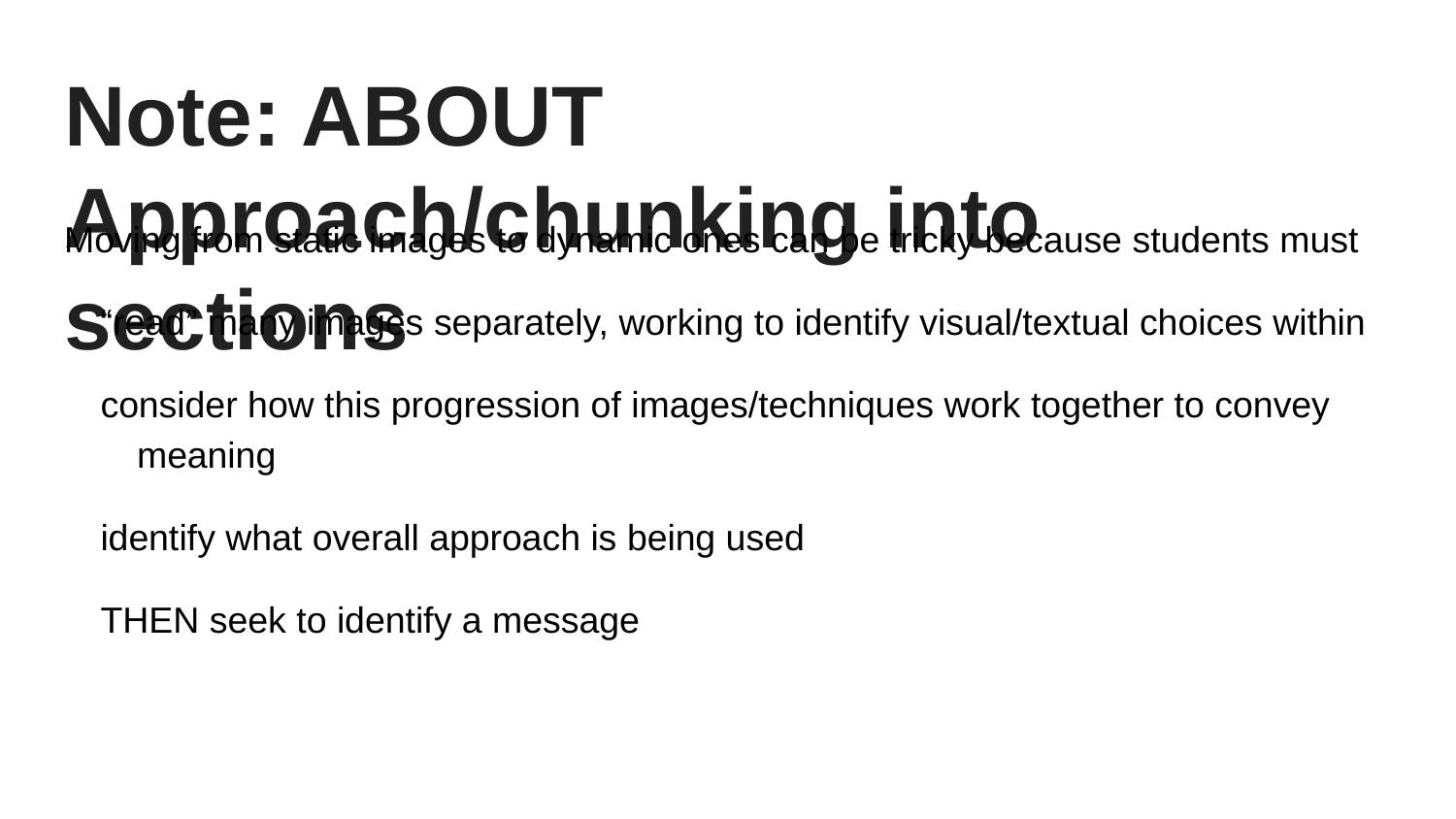

# Note: ABOUT Approach/chunking into sections
Moving from static images to dynamic ones can be tricky because students must
“read” many images separately, working to identify visual/textual choices within
consider how this progression of images/techniques work together to convey meaning
identify what overall approach is being used
THEN seek to identify a message